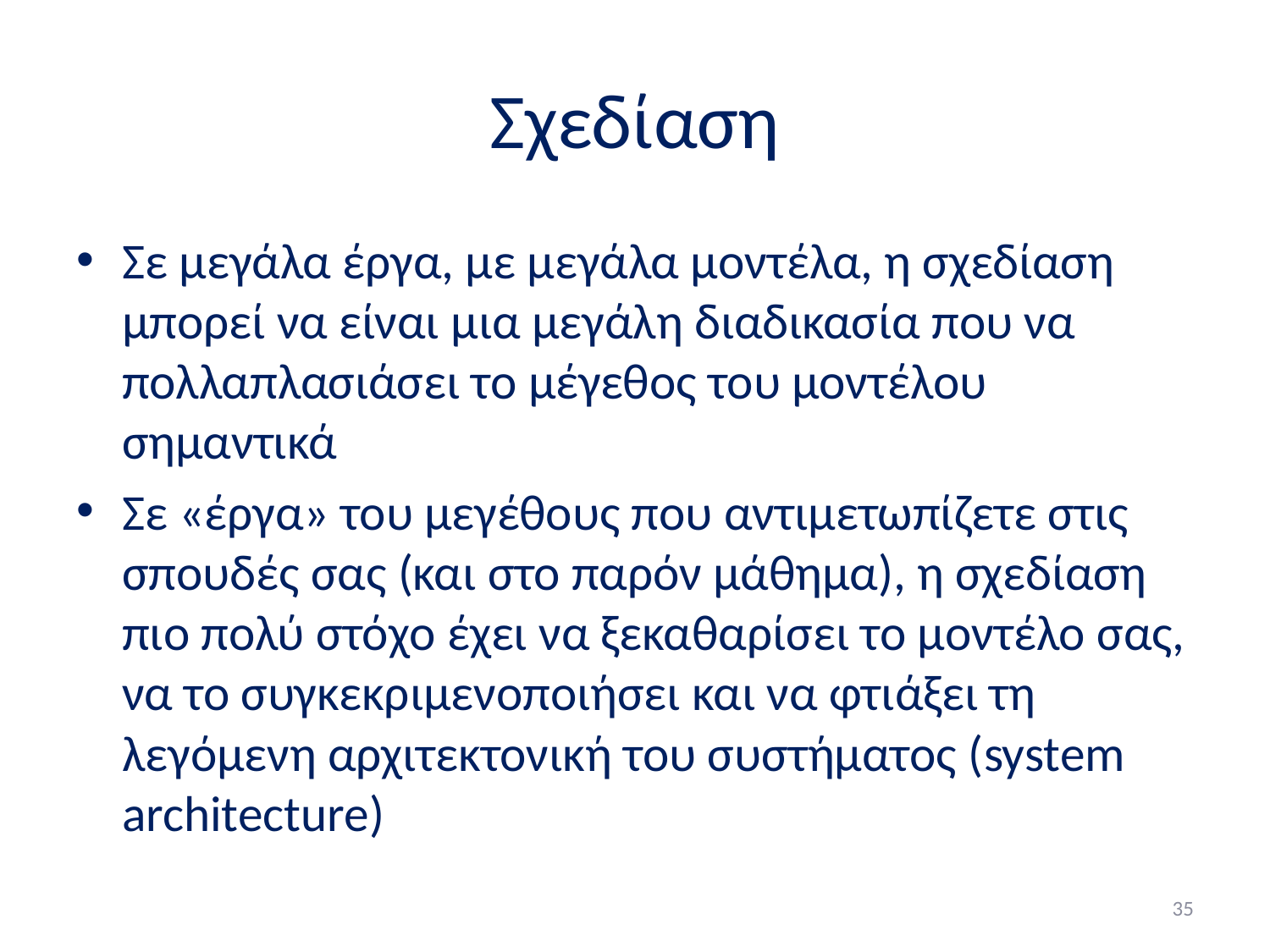

# Σχεδίαση
Σε μεγάλα έργα, με μεγάλα μοντέλα, η σχεδίαση μπορεί να είναι μια μεγάλη διαδικασία που να πολλαπλασιάσει το μέγεθος του μοντέλου σημαντικά
Σε «έργα» του μεγέθους που αντιμετωπίζετε στις σπουδές σας (και στο παρόν μάθημα), η σχεδίαση πιο πολύ στόχο έχει να ξεκαθαρίσει το μοντέλο σας, να το συγκεκριμενοποιήσει και να φτιάξει τη λεγόμενη αρχιτεκτονική του συστήματος (system architecture)
35